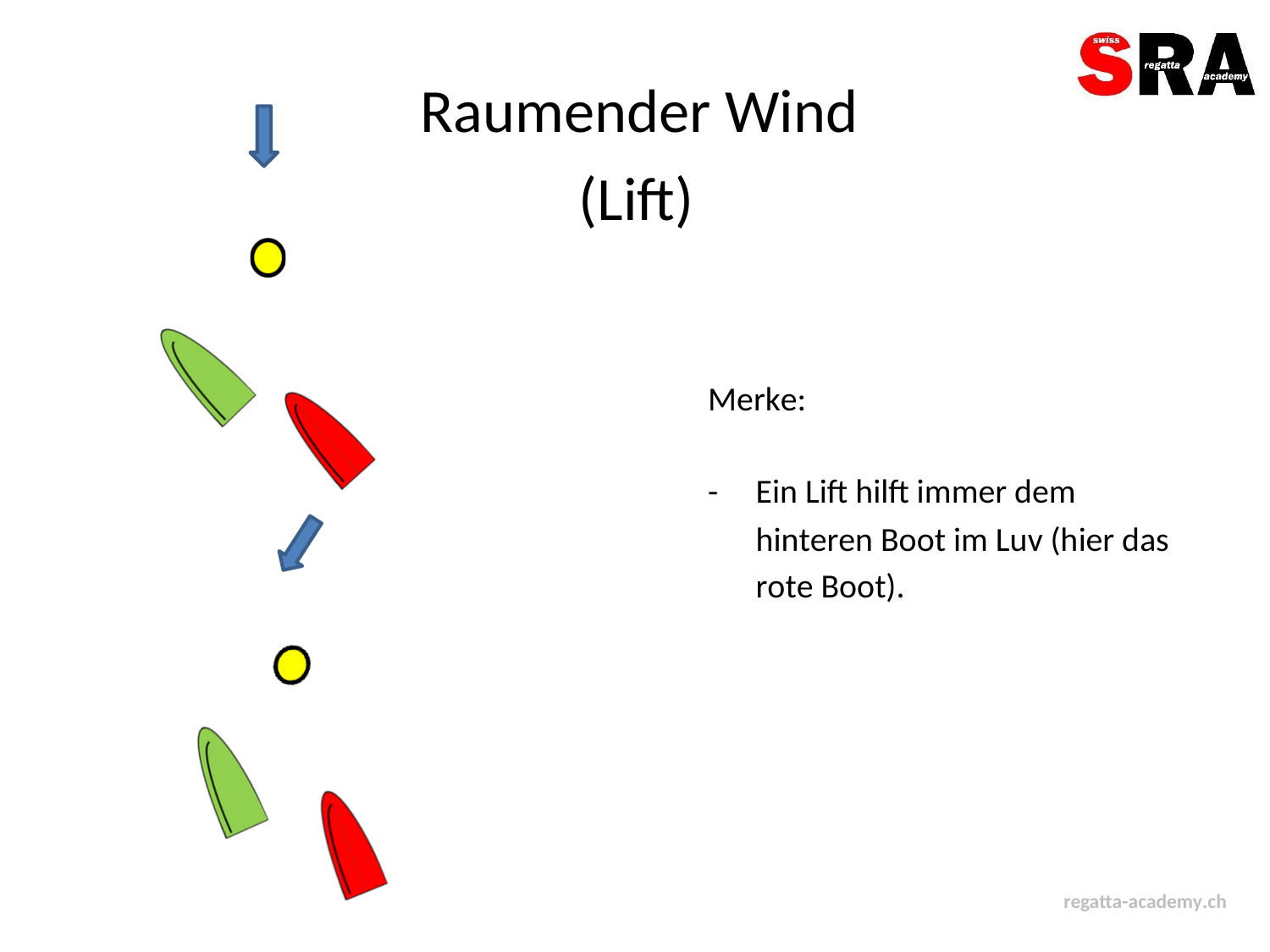

Raumender Wind
(Lift)

Merke:
-
Ein Lift hilft immer dem
hinteren Boot im Luv (hier das
rote Boot).

regatta-academy.ch